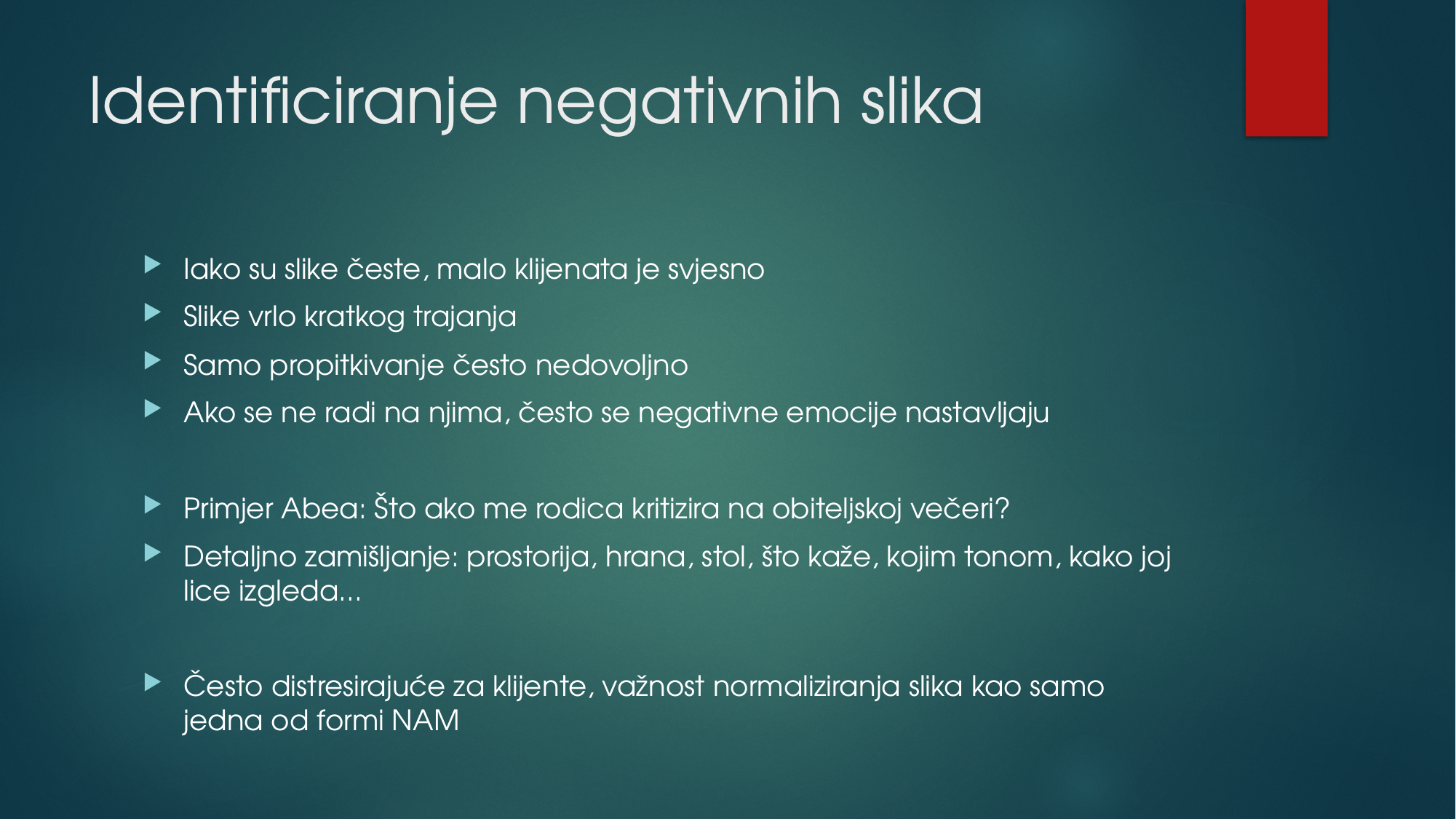

# Identificiranje negativnih slika
Iako su slike česte, malo klijenata je svjesno
Slike vrlo kratkog trajanja
Samo propitkivanje često nedovoljno
Ako se ne radi na njima, često se negativne emocije nastavljaju

Primjer Abea: Što ako me rodica kritizira na obiteljskoj večeri?
Detaljno zamišljanje: prostorija, hrana, stol, što kaže, kojim tonom, kako joj lice izgleda...

Često distresirajuće za klijente, važnost normaliziranja slika kao samo jedna od formi NAM